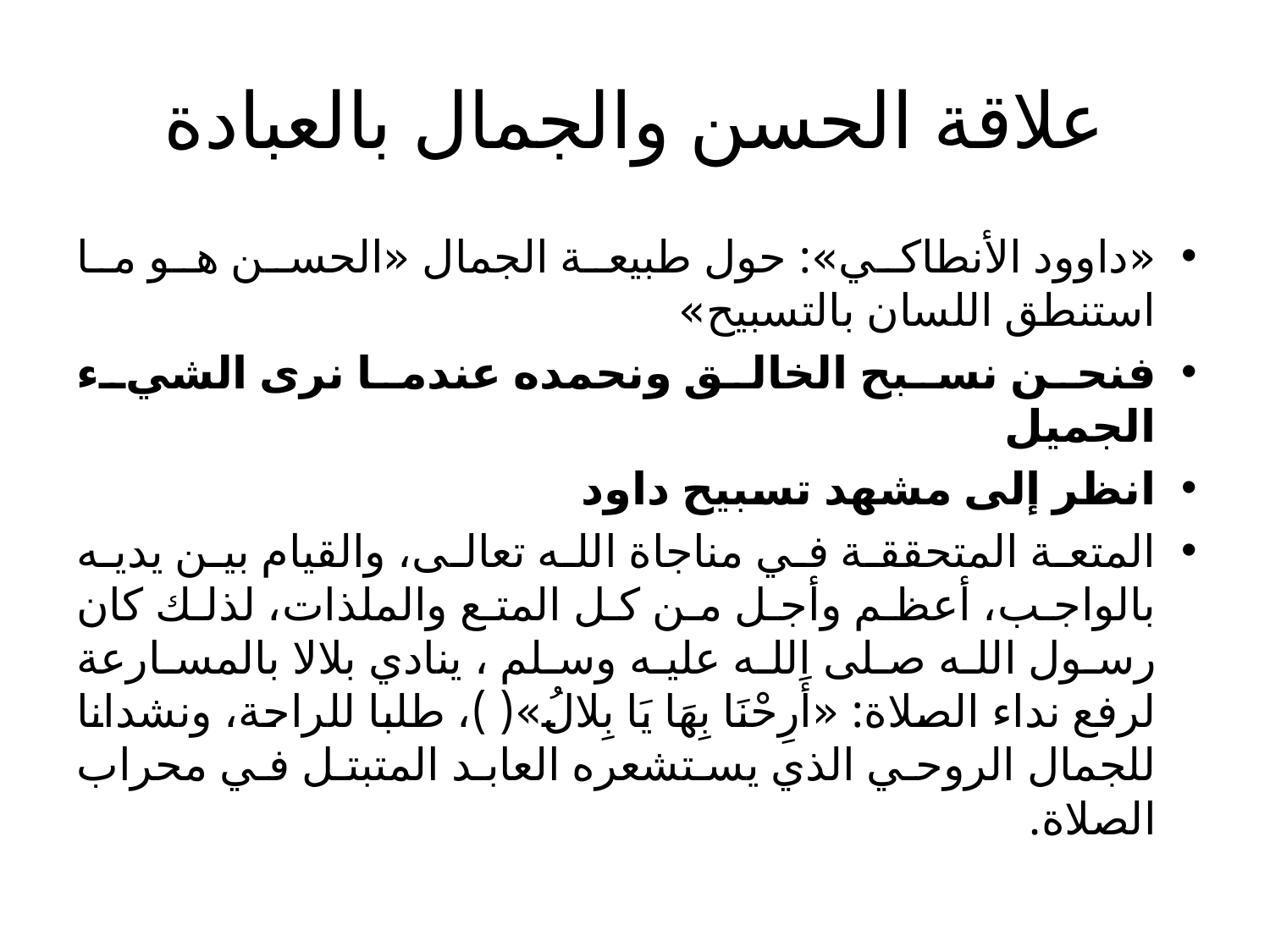

# علاقة الحسن والجمال بالعبادة
«داوود الأنطاكي»: حول طبيعة الجمال «الحسن هو ما استنطق اللسان بالتسبيح»
فنحن نسبح الخالق ونحمده عندما نرى الشيء الجميل
انظر إلى مشهد تسبيح داود
المتعة المتحققة في مناجاة الله تعالى، والقيام بين يديه بالواجب، أعظم وأجل من كل المتع والملذات، لذلك كان رسول الله صلى الله عليه وسلم ، ينادي بلالا بالمسارعة لرفع نداء الصلاة: «أَرِحْنَا بِهَا يَا بِلالُ»( )، طلبا للراحة، ونشدانا للجمال الروحي الذي يستشعره العابد المتبتل في محراب الصلاة.